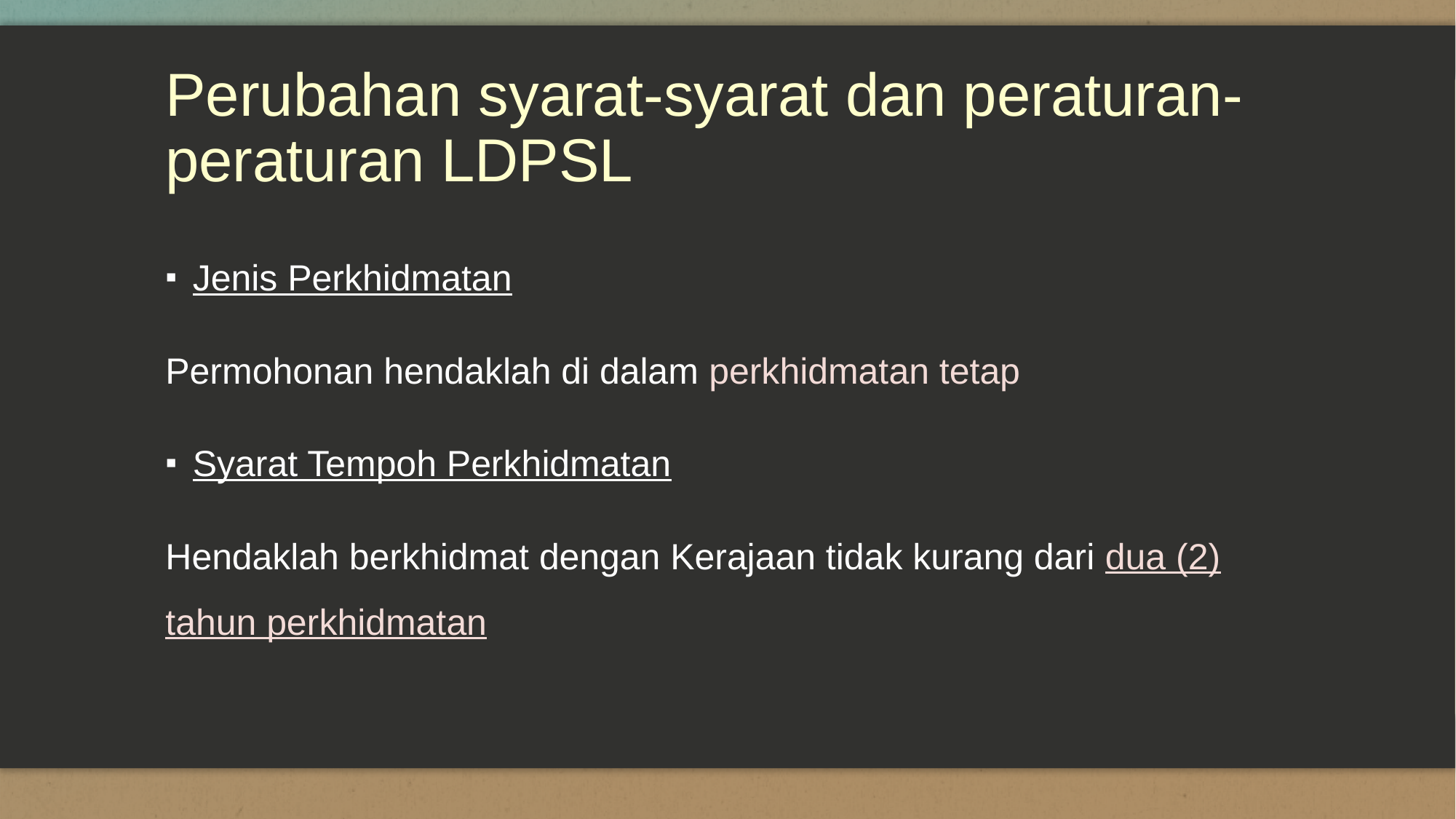

# Perubahan syarat-syarat dan peraturan-peraturan LDPSL
Jenis Perkhidmatan
Permohonan hendaklah di dalam perkhidmatan tetap
Syarat Tempoh Perkhidmatan
Hendaklah berkhidmat dengan Kerajaan tidak kurang dari dua (2) tahun perkhidmatan